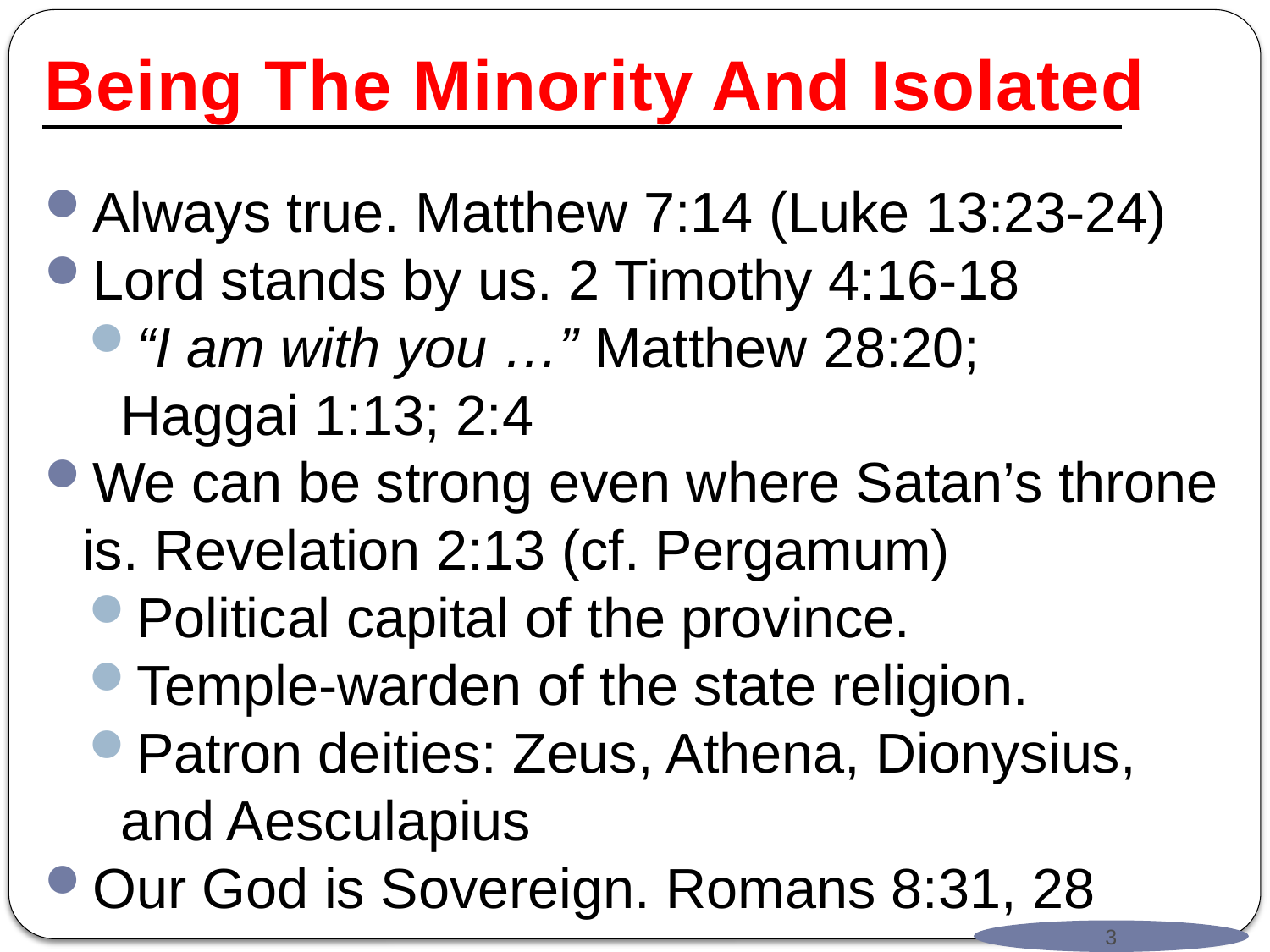

# Being The Minority And Isolated
Always true. Matthew 7:14 (Luke 13:23-24)
Lord stands by us. 2 Timothy 4:16-18
“I am with you …” Matthew 28:20;
Haggai 1:13; 2:4
We can be strong even where Satan’s throne is. Revelation 2:13 (cf. Pergamum)
Political capital of the province.
Temple-warden of the state religion.
Patron deities: Zeus, Athena, Dionysius, and Aesculapius
Our God is Sovereign. Romans 8:31, 28
3